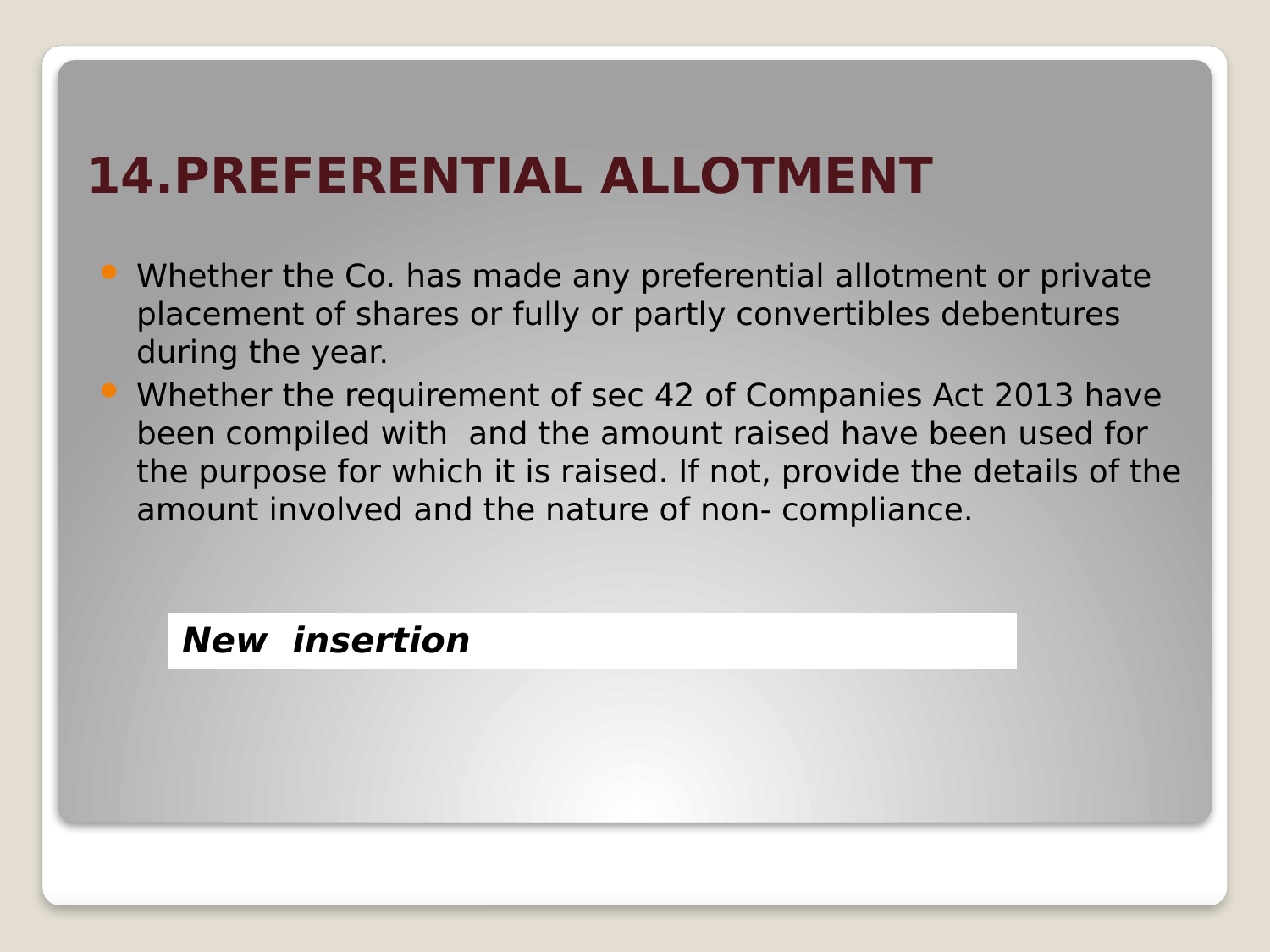

# 14.PREFERENTIAL ALLOTMENT
Whether the Co. has made any preferential allotment or private placement of shares or fully or partly convertibles debentures during the year.
Whether the requirement of sec 42 of Companies Act 2013 have been compiled with  and the amount raised have been used for the purpose for which it is raised. If not, provide the details of the amount involved and the nature of non- compliance.

| New insertion |
| --- |